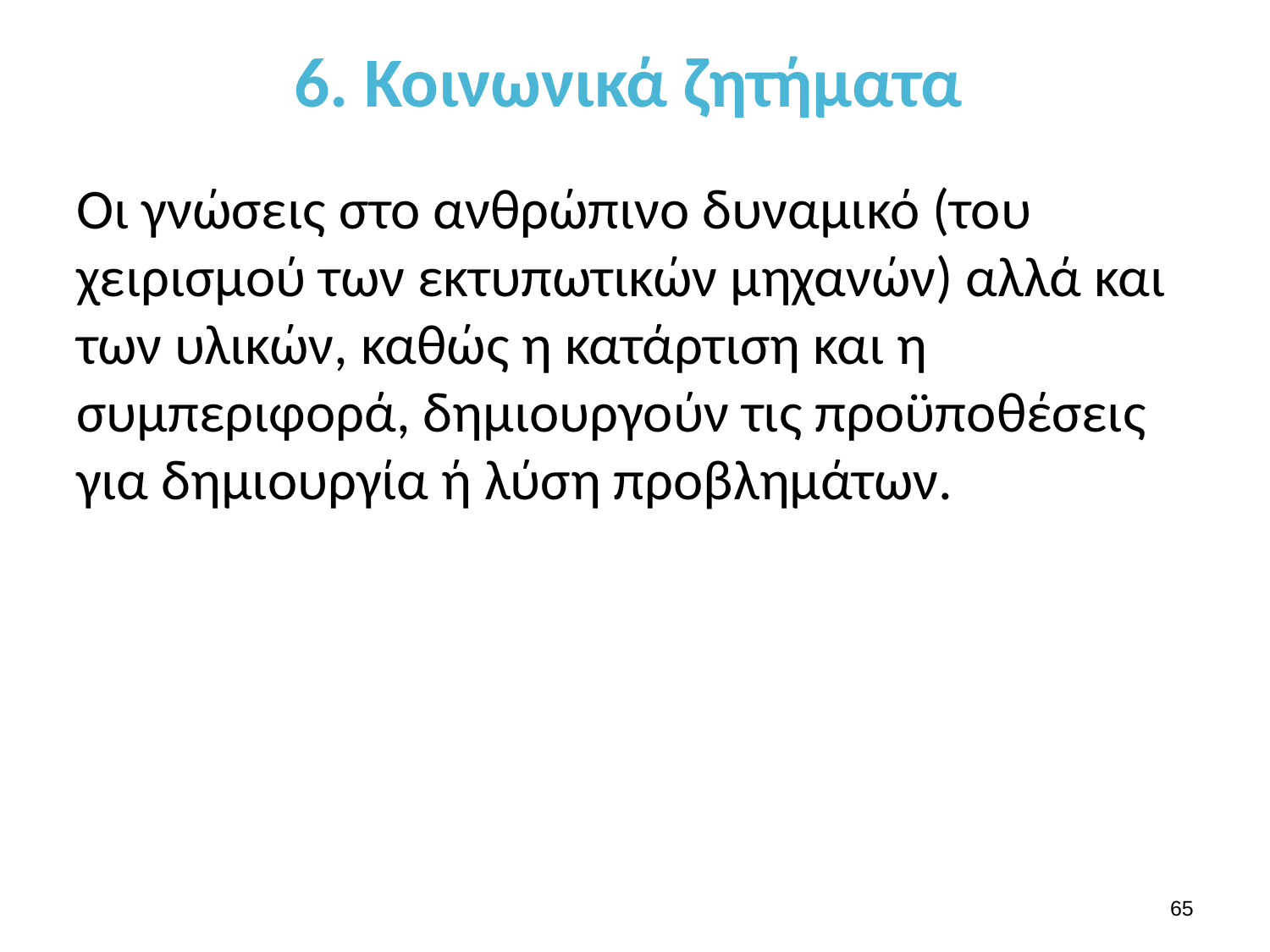

# 6. Κοινωνικά ζητήματα
Οι γνώσεις στο ανθρώπινο δυναμικό (του χειρισμού των εκτυπωτικών μηχανών) αλλά και των υλικών, καθώς η κατάρτιση και η συμπεριφορά, δημιουργούν τις προϋποθέσεις για δημιουργία ή λύση προβλημάτων.

65